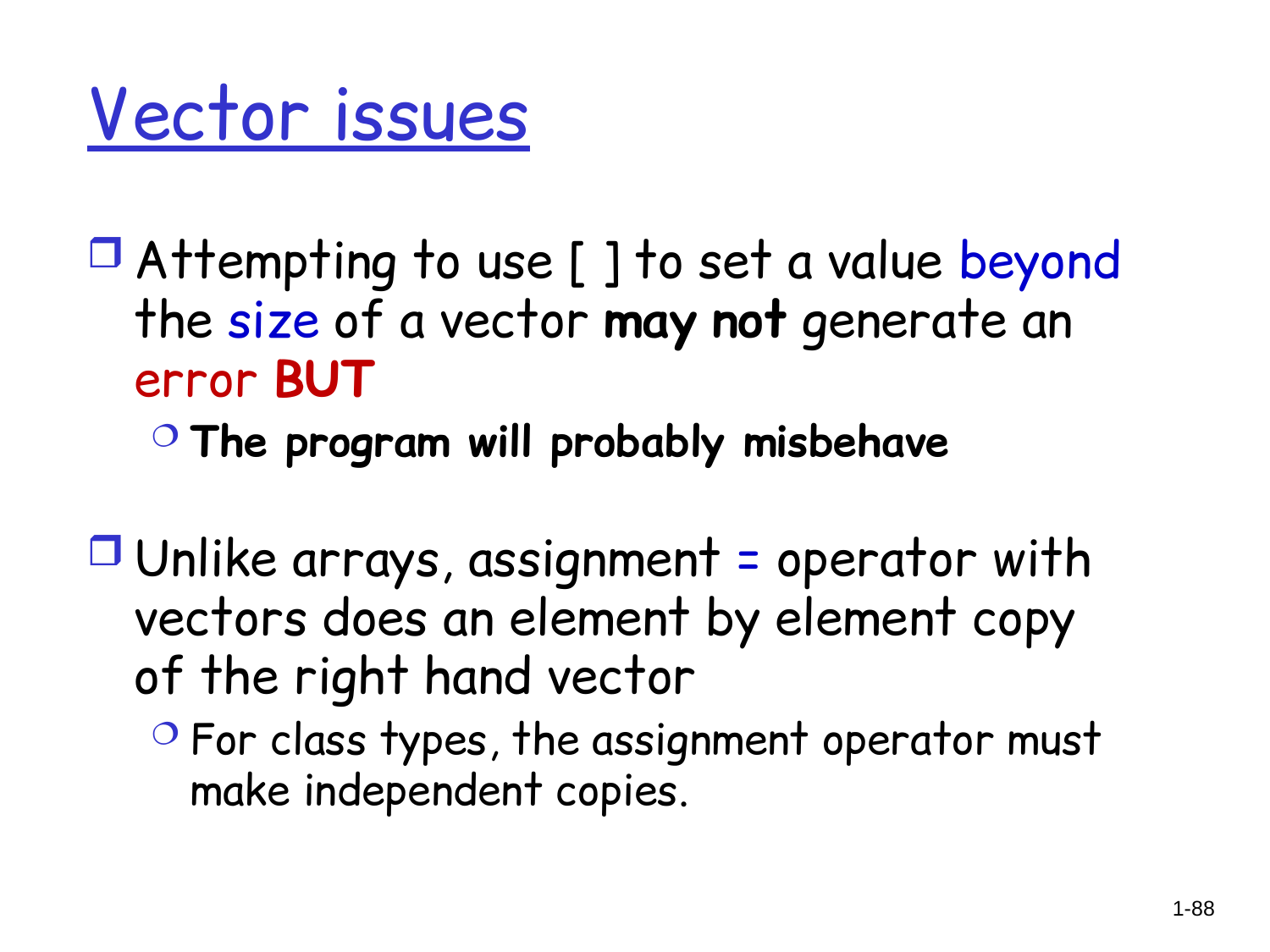

# Vector issues
Attempting to use [ ] to set a value beyond the size of a vector may not generate an error BUT
The program will probably misbehave
Unlike arrays, assignment = operator with vectors does an element by element copy of the right hand vector
For class types, the assignment operator must make independent copies.

1-88